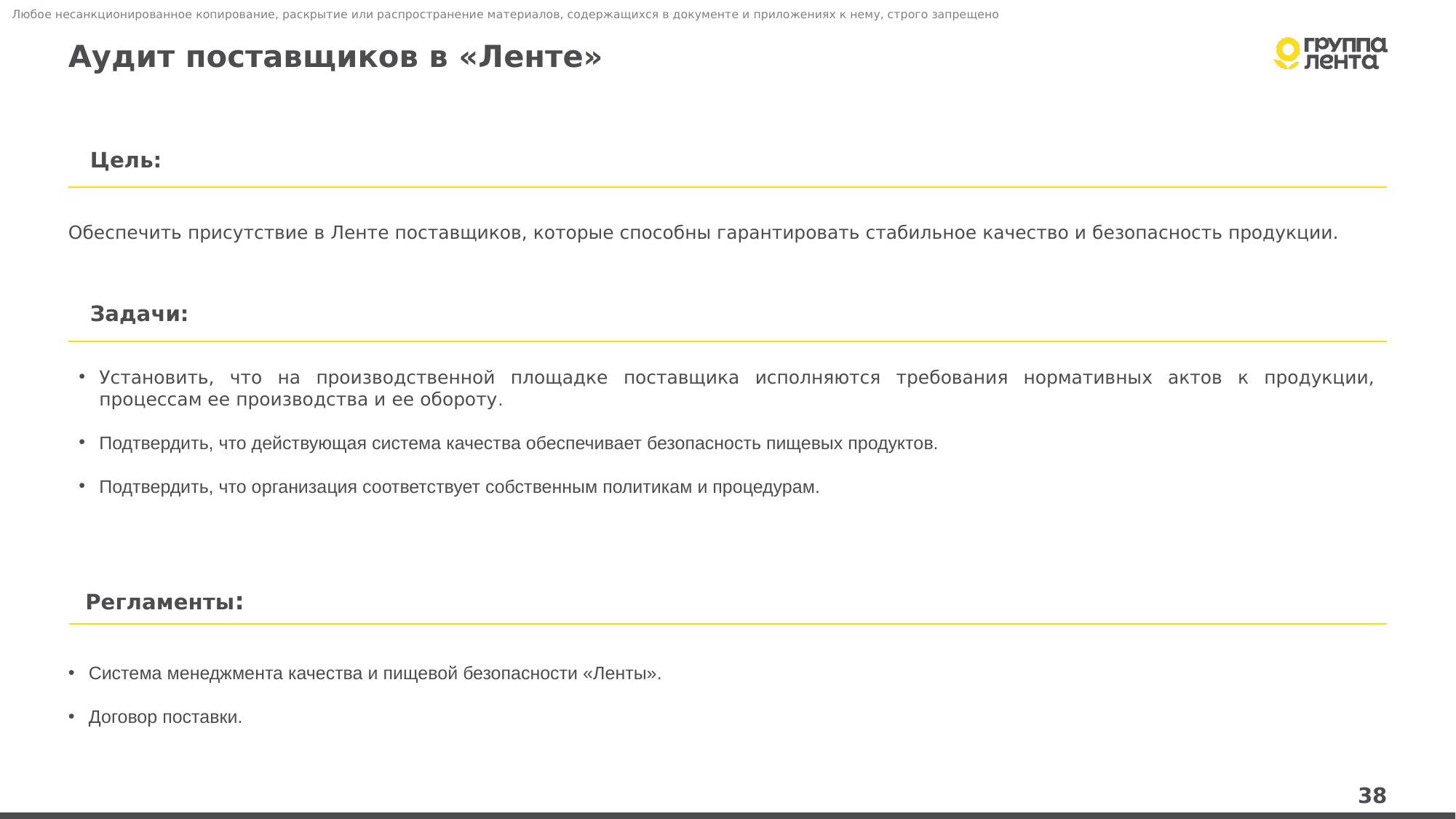

# Аудит поставщиков в «Ленте»
| Цель: |
| --- |
Обеспечить присутствие в Ленте поставщиков, которые способны гарантировать стабильное качество и безопасность продукции.
| Задачи: |
| --- |
Установить, что на производственной площадке поставщика исполняются требования нормативных актов к продукции, процессам ее производства и ее обороту.

Подтвердить, что действующая система качества обеспечивает безопасность пищевых продуктов.

Подтвердить, что организация соответствует собственным политикам и процедурам.
|  |
| --- |
Регламенты:
Система менеджмента качества и пищевой безопасности «Ленты».

Договор поставки.

38